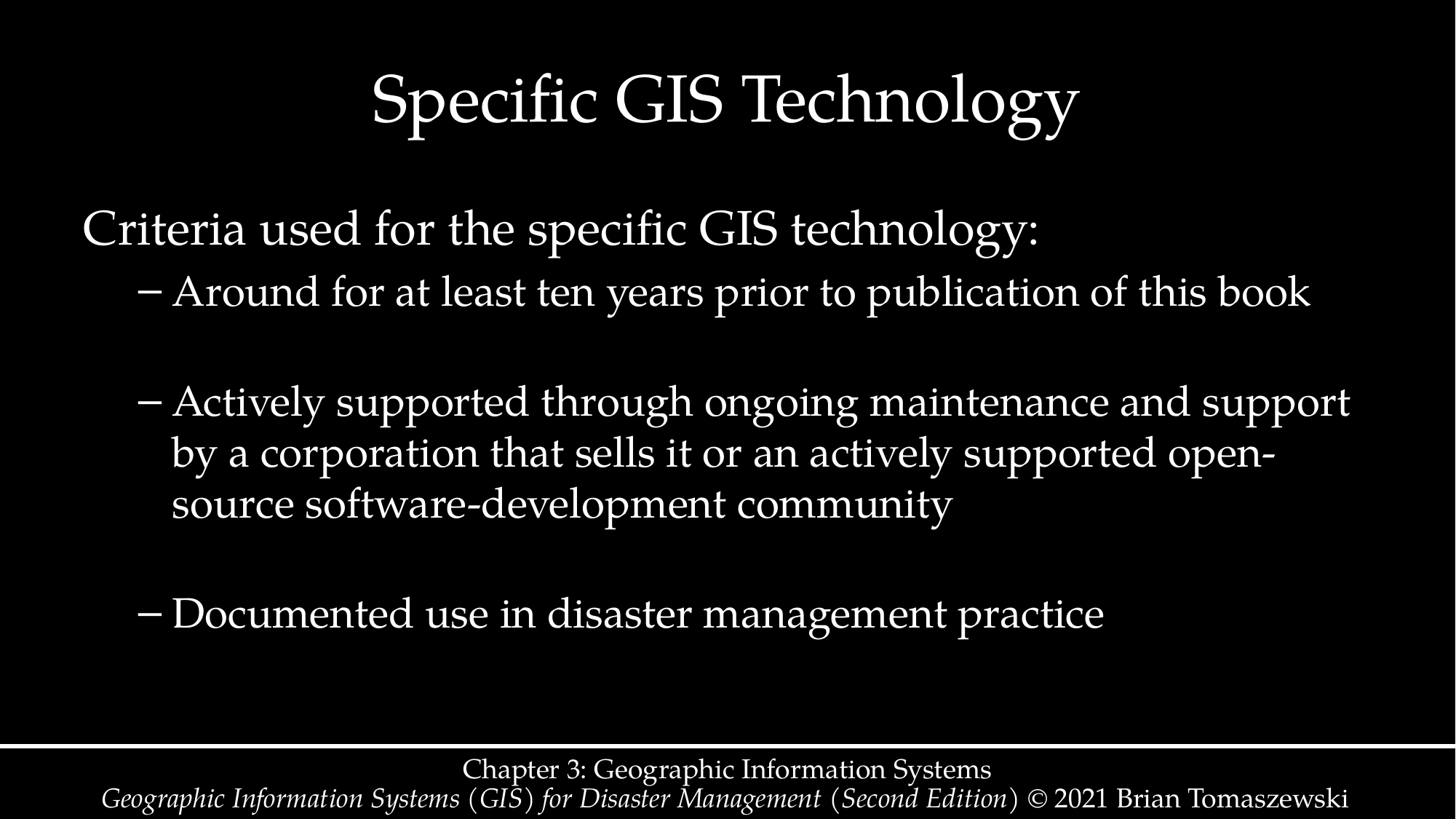

# Specific GIS Technology
Criteria used for the specific GIS technology:
Around for at least ten years prior to publication of this book
Actively supported through ongoing maintenance and support by a corporation that sells it or an actively supported open-source software-development community
Documented use in disaster management practice